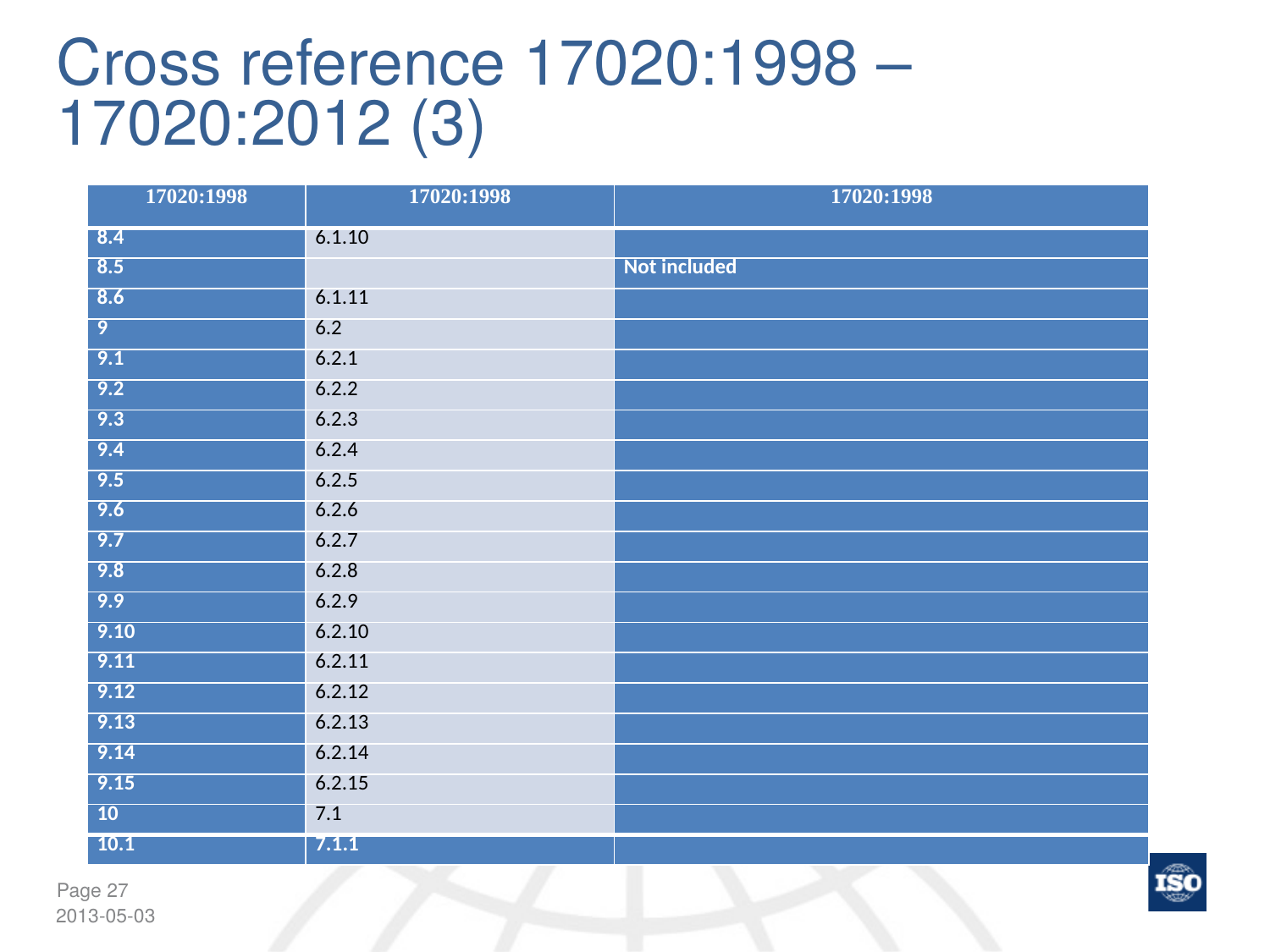

# Cross reference 17020:1998 – 17020:2012 (3)
| 17020:1998 | 17020:1998 | 17020:1998 |
| --- | --- | --- |
| 8.4 | 6.1.10 |  |
| 8.5 |  | Not included |
| 8.6 | 6.1.11 |  |
| 9 | 6.2 |  |
| 9.1 | 6.2.1 |  |
| 9.2 | 6.2.2 |  |
| 9.3 | 6.2.3 |  |
| 9.4 | 6.2.4 |  |
| 9.5 | 6.2.5 |  |
| 9.6 | 6.2.6 |  |
| 9.7 | 6.2.7 |  |
| 9.8 | 6.2.8 |  |
| 9.9 | 6.2.9 |  |
| 9.10 | 6.2.10 |  |
| 9.11 | 6.2.11 |  |
| 9.12 | 6.2.12 |  |
| 9.13 | 6.2.13 |  |
| 9.14 | 6.2.14 |  |
| 9.15 | 6.2.15 |  |
| 10 | 7.1 |  |
| 10.1 | 7.1.1 |  |
2013-05-03